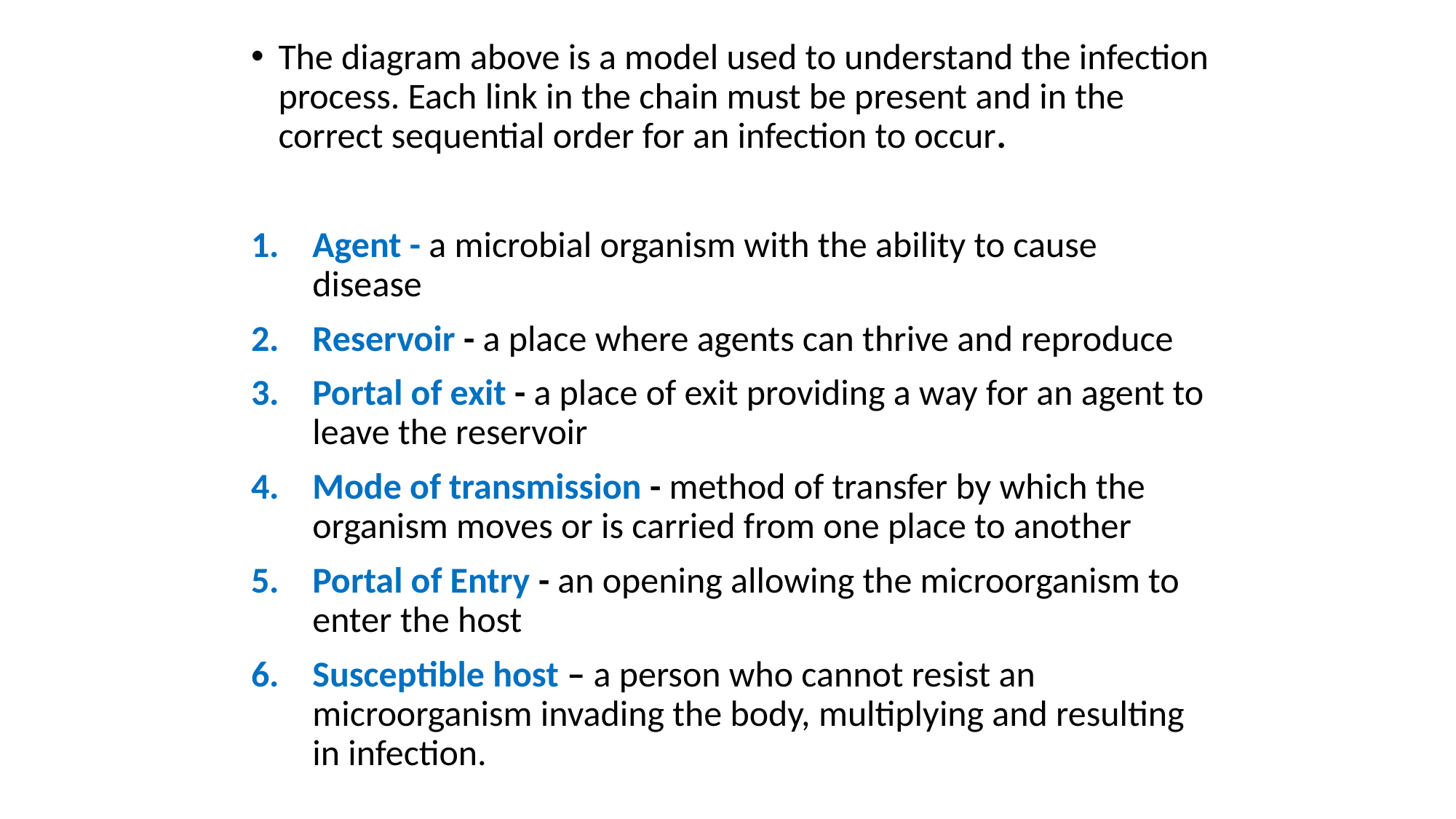

The diagram above is a model used to understand the infection process. Each link in the chain must be present and in the correct sequential order for an infection to occur.

Agent - a microbial organism with the ability to cause disease
Reservoir - a place where agents can thrive and reproduce
Portal of exit - a place of exit providing a way for an agent to leave the reservoir
Mode of transmission - method of transfer by which the organism moves or is carried from one place to another
Portal of Entry - an opening allowing the microorganism to enter the host
Susceptible host – a person who cannot resist an microorganism invading the body, multiplying and resulting in infection.
#